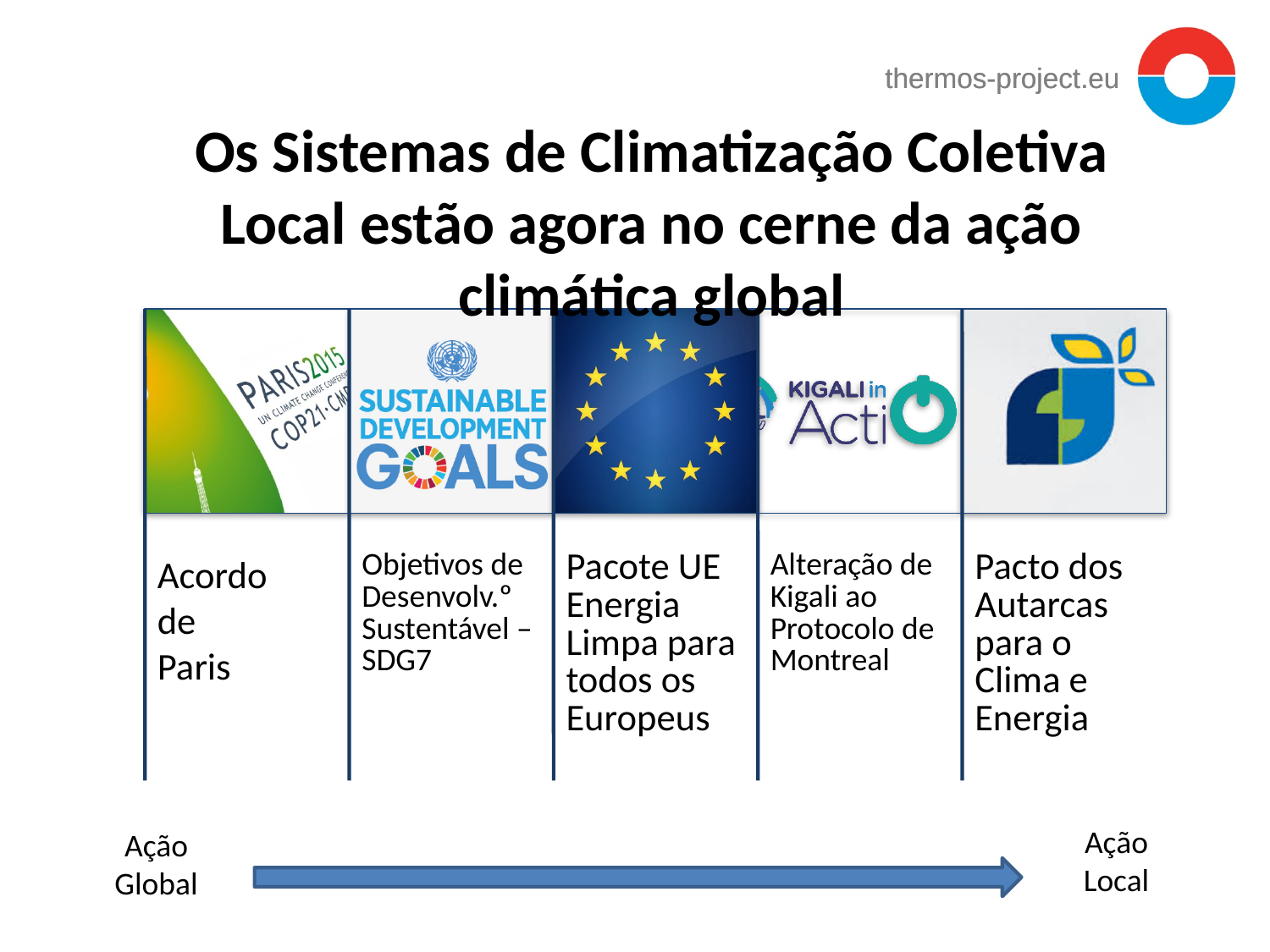

Os Sistemas de Climatização Coletiva Local estão agora no cerne da ação climática global
Objetivos de Desenvolv.º Sustentável –
SDG7
Pacto dos Autarcas para o Clima e Energia
Pacote UE Energia Limpa para todos os  Europeus
Acordo
de
Paris
Alteração de Kigali ao Protocolo de
Montreal
Ação
Local
Ação Global